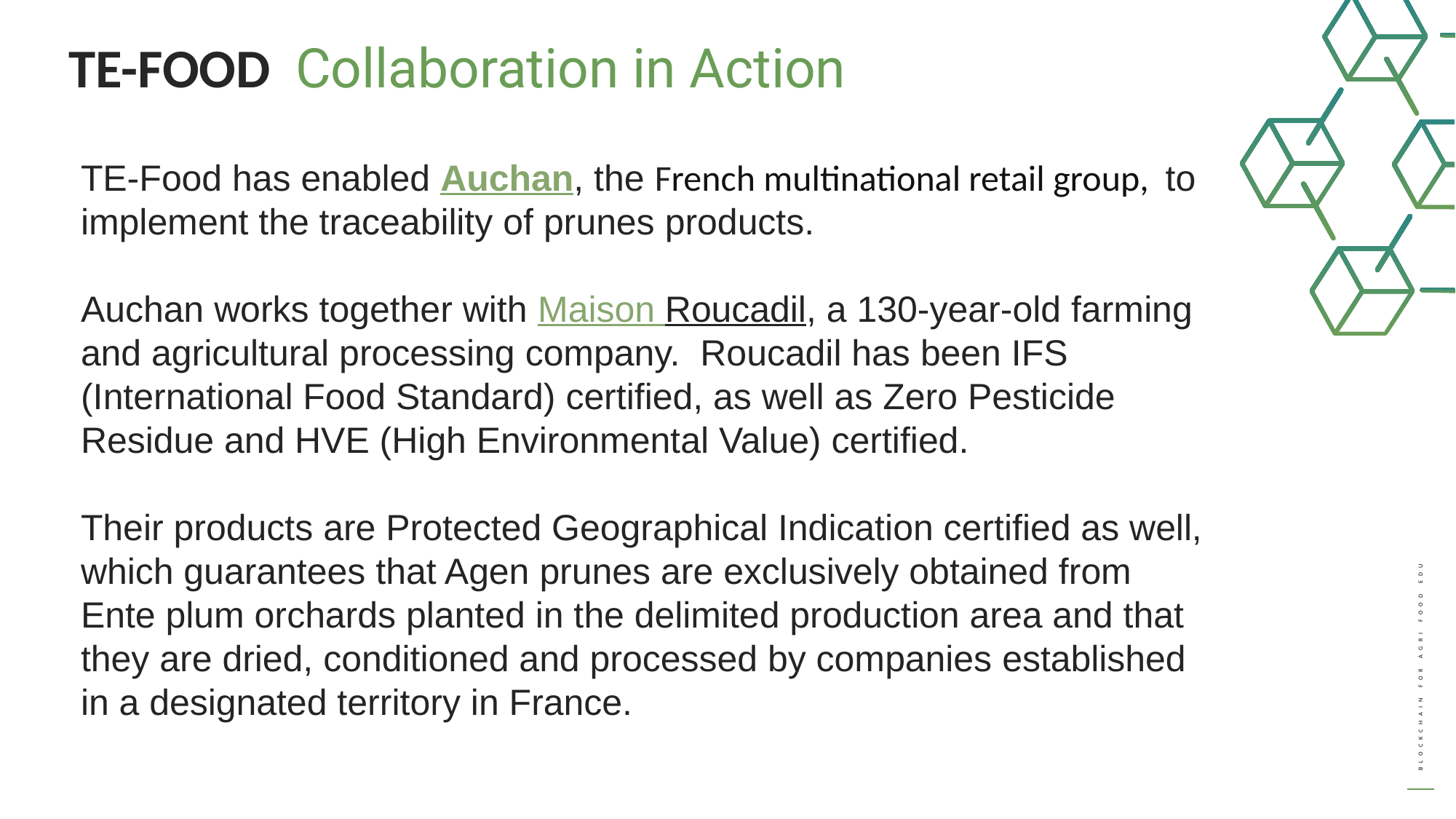

TE-FOOD  Collaboration in Action

TE-Food has enabled Auchan, the French multinational retail group,  to implement the traceability of prunes products.

Auchan works together with Maison Roucadil, a 130-year-old farming and agricultural processing company.  Roucadil has been IFS (International Food Standard) certified, as well as Zero Pesticide Residue and HVE (High Environmental Value) certified.

Their products are Protected Geographical Indication certified as well, which guarantees that Agen prunes are exclusively obtained from Ente plum orchards planted in the delimited production area and that they are dried, conditioned and processed by companies established in a designated territory in France.

-